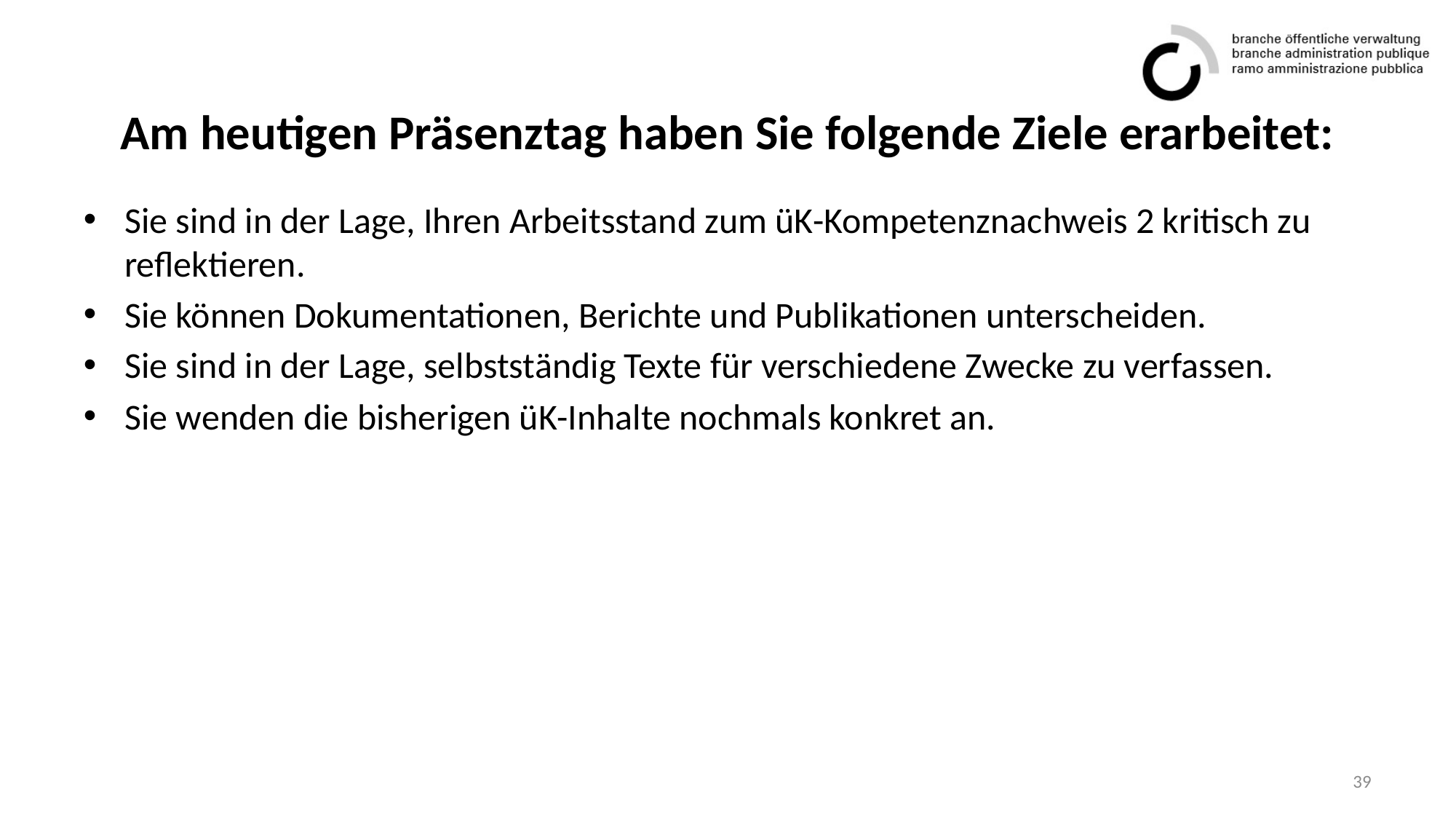

# Am heutigen Präsenztag haben Sie folgende Ziele erarbeitet:
Sie sind in der Lage, Ihren Arbeitsstand zum üK-Kompetenznachweis 2 kritisch zu reflektieren.
Sie können Dokumentationen, Berichte und Publikationen unterscheiden.
Sie sind in der Lage, selbstständig Texte für verschiedene Zwecke zu verfassen.
Sie wenden die bisherigen üK-Inhalte nochmals konkret an.

39